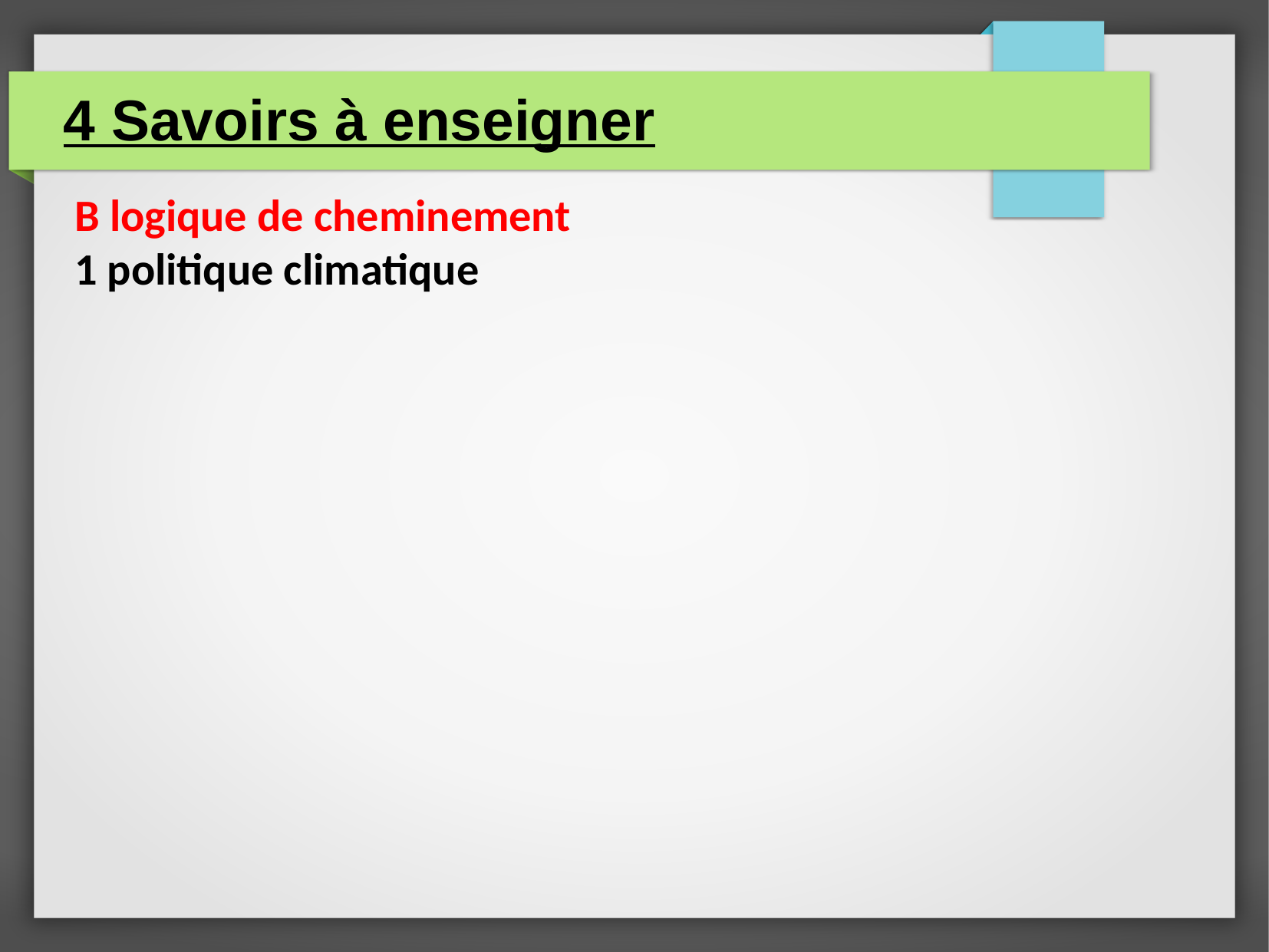

# 4 Savoirs à enseigner
B logique de cheminement
1 politique climatique